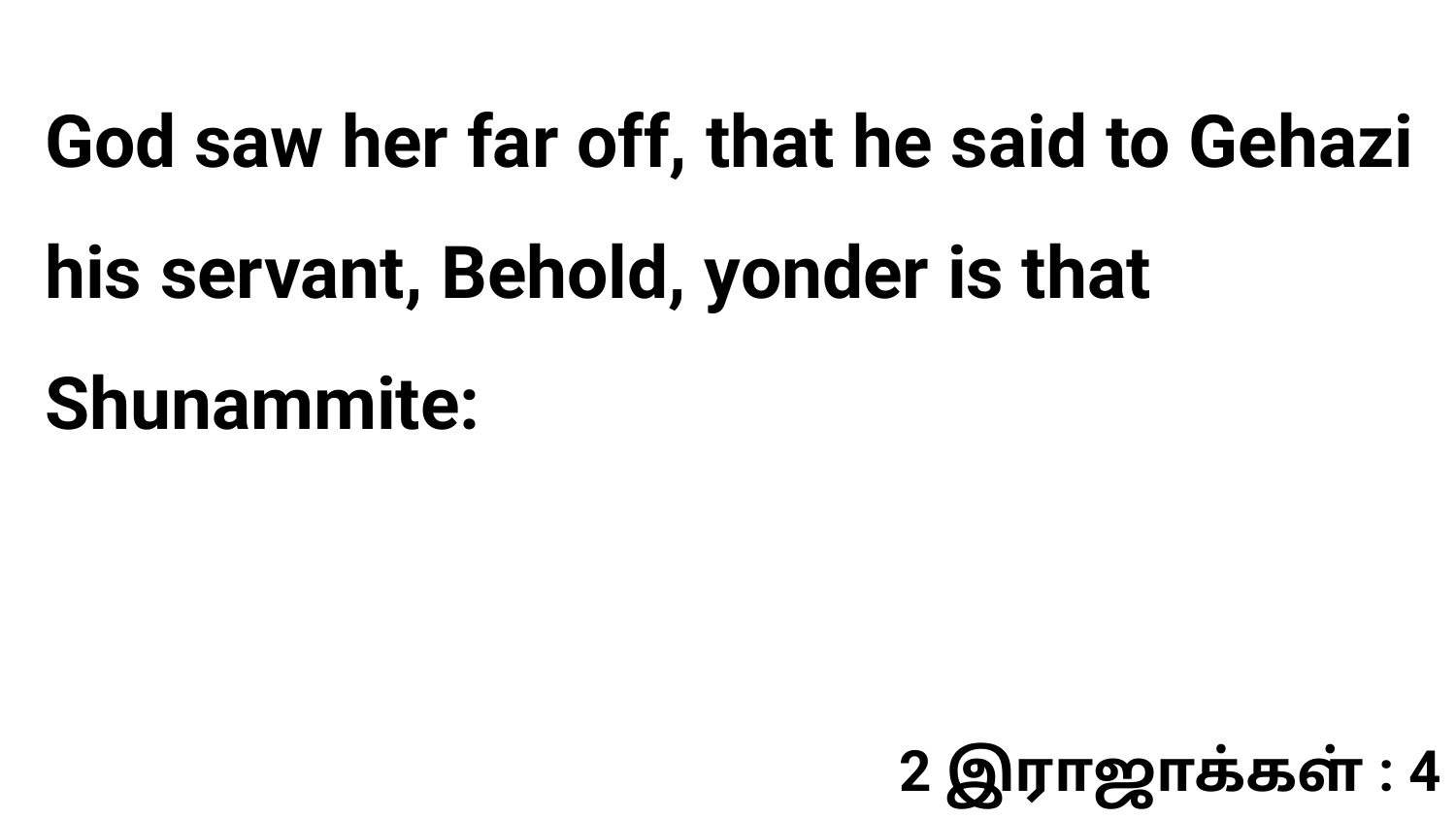

God saw her far off, that he said to Gehazi his servant, Behold, yonder is that Shunammite:
2 இராஜாக்கள் : 4